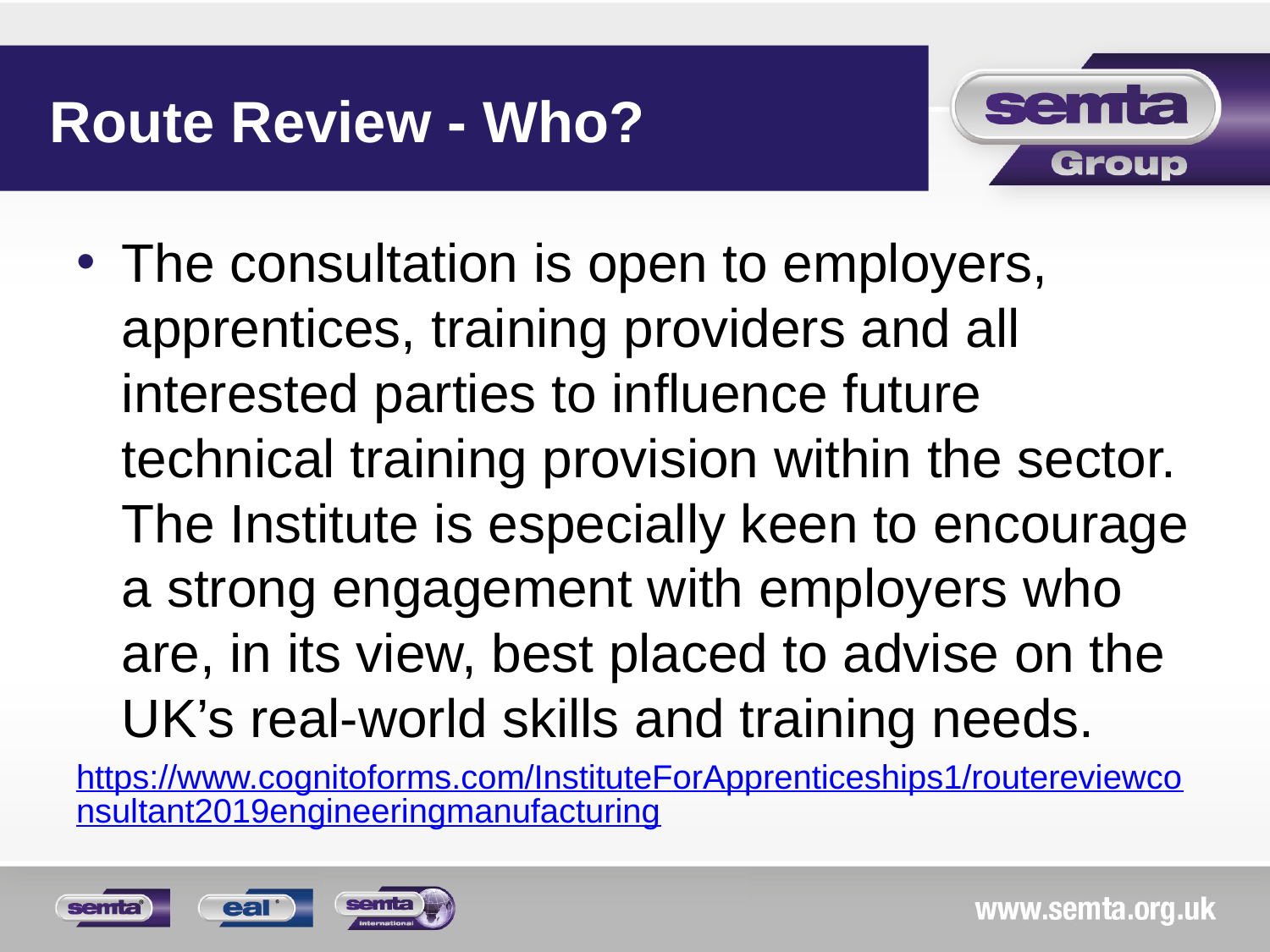

# Route Review - Who?
The consultation is open to employers, apprentices, training providers and all interested parties to influence future technical training provision within the sector. The Institute is especially keen to encourage a strong engagement with employers who are, in its view, best placed to advise on the UK’s real-world skills and training needs.
https://www.cognitoforms.com/InstituteForApprenticeships1/routereviewconsultant2019engineeringmanufacturing